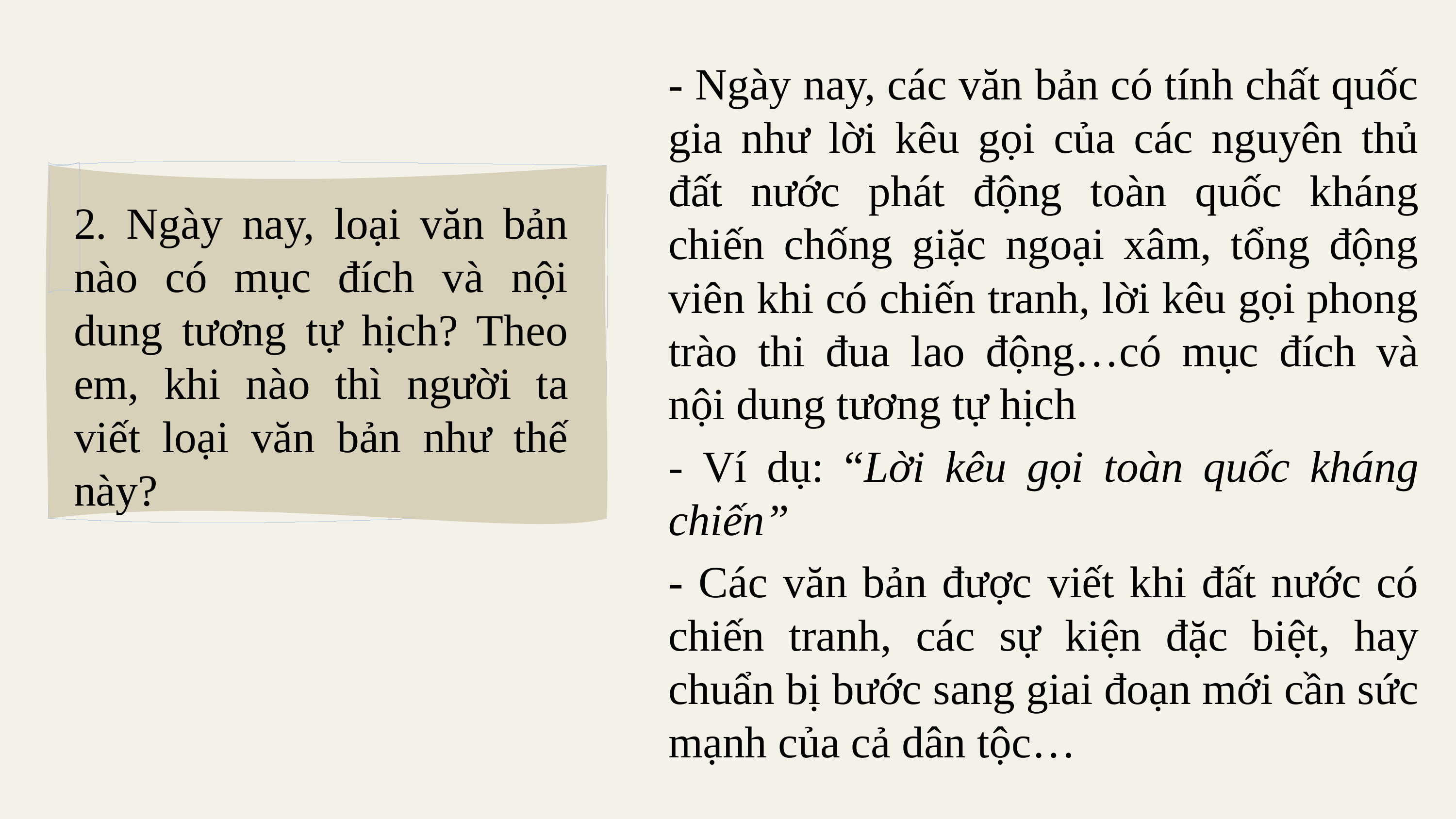

- Ngày nay, các văn bản có tính chất quốc gia như lời kêu gọi của các nguyên thủ đất nước phát động toàn quốc kháng chiến chống giặc ngoại xâm, tổng động viên khi có chiến tranh, lời kêu gọi phong trào thi đua lao động…có mục đích và nội dung tương tự hịch
- Ví dụ: “Lời kêu gọi toàn quốc kháng chiến”
- Các văn bản được viết khi đất nước có chiến tranh, các sự kiện đặc biệt, hay chuẩn bị bước sang giai đoạn mới cần sức mạnh của cả dân tộc…

2. Ngày nay, loại văn bản nào có mục đích và nội dung tương tự hịch? Theo em, khi nào thì người ta viết loại văn bản như thế này?